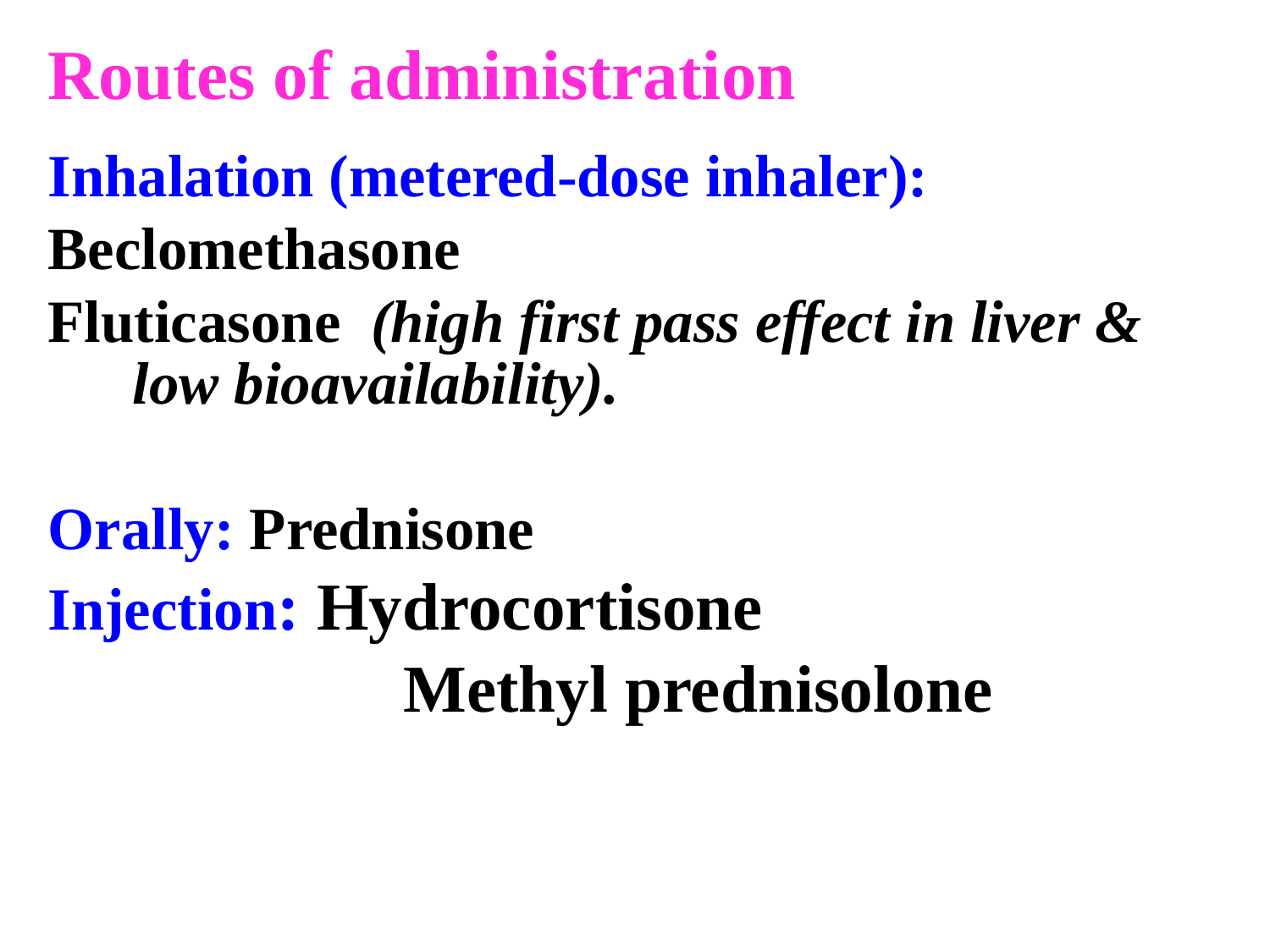

Routes of administration

Inhalation (metered-dose inhaler):
Beclomethasone
Fluticasone  (high first pass effect in liver & low bioavailability).

Orally: Prednisone
Injection: Hydrocortisone
			 Methyl prednisolone